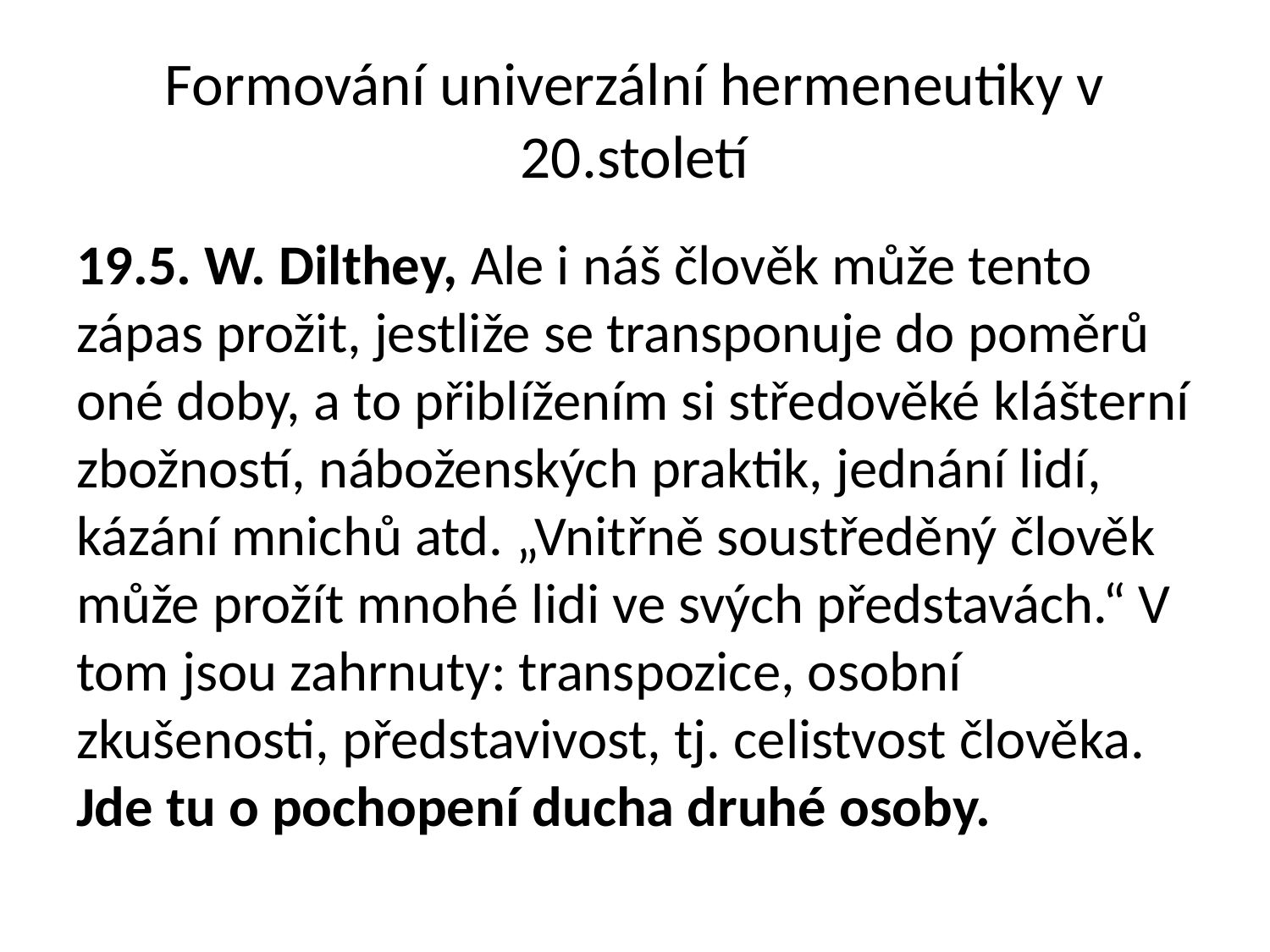

# Formování univerzální hermeneutiky v 20.století
19.5. W. Dilthey, Ale i náš člověk může tento zápas prožit, jestliže se transponuje do poměrů oné doby, a to přiblížením si středověké klášterní zbožností, náboženských praktik, jednání lidí, kázání mnichů atd. „Vnitřně soustředěný člověk může prožít mnohé lidi ve svých představách.“ V tom jsou zahrnuty: transpozice, osobní zkušenosti, představivost, tj. celistvost člověka. Jde tu o pochopení ducha druhé osoby.